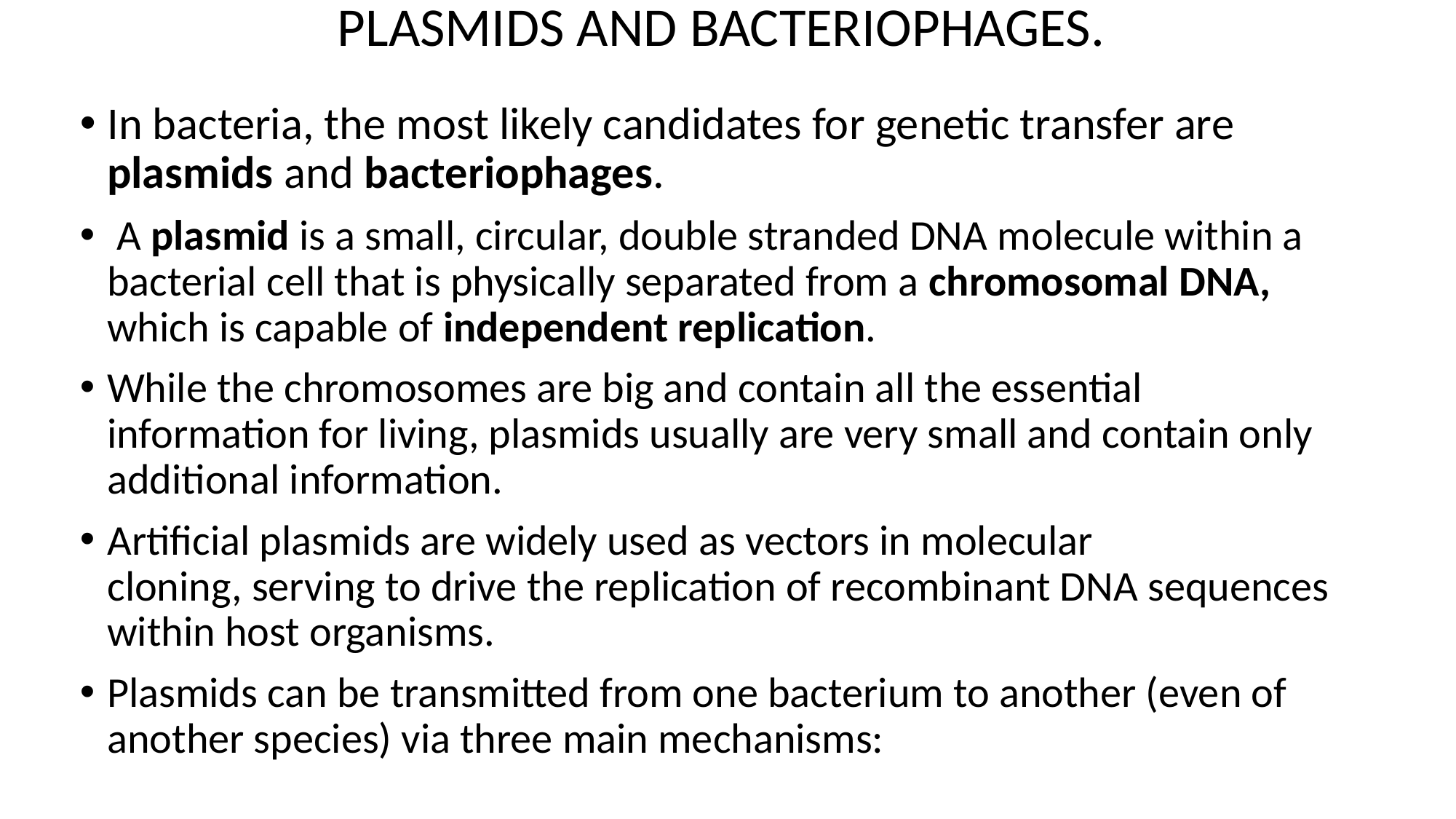

# PLASMIDS AND BACTERIOPHAGES.
In bacteria, the most likely candidates for genetic transfer are plasmids and bacteriophages.
 A plasmid is a small, circular, double stranded DNA molecule within a bacterial cell that is physically separated from a chromosomal DNA, which is capable of independent replication.
While the chromosomes are big and contain all the essential information for living, plasmids usually are very small and contain only additional information.
Artificial plasmids are widely used as vectors in molecular cloning, serving to drive the replication of recombinant DNA sequences within host organisms.
Plasmids can be transmitted from one bacterium to another (even of another species) via three main mechanisms: